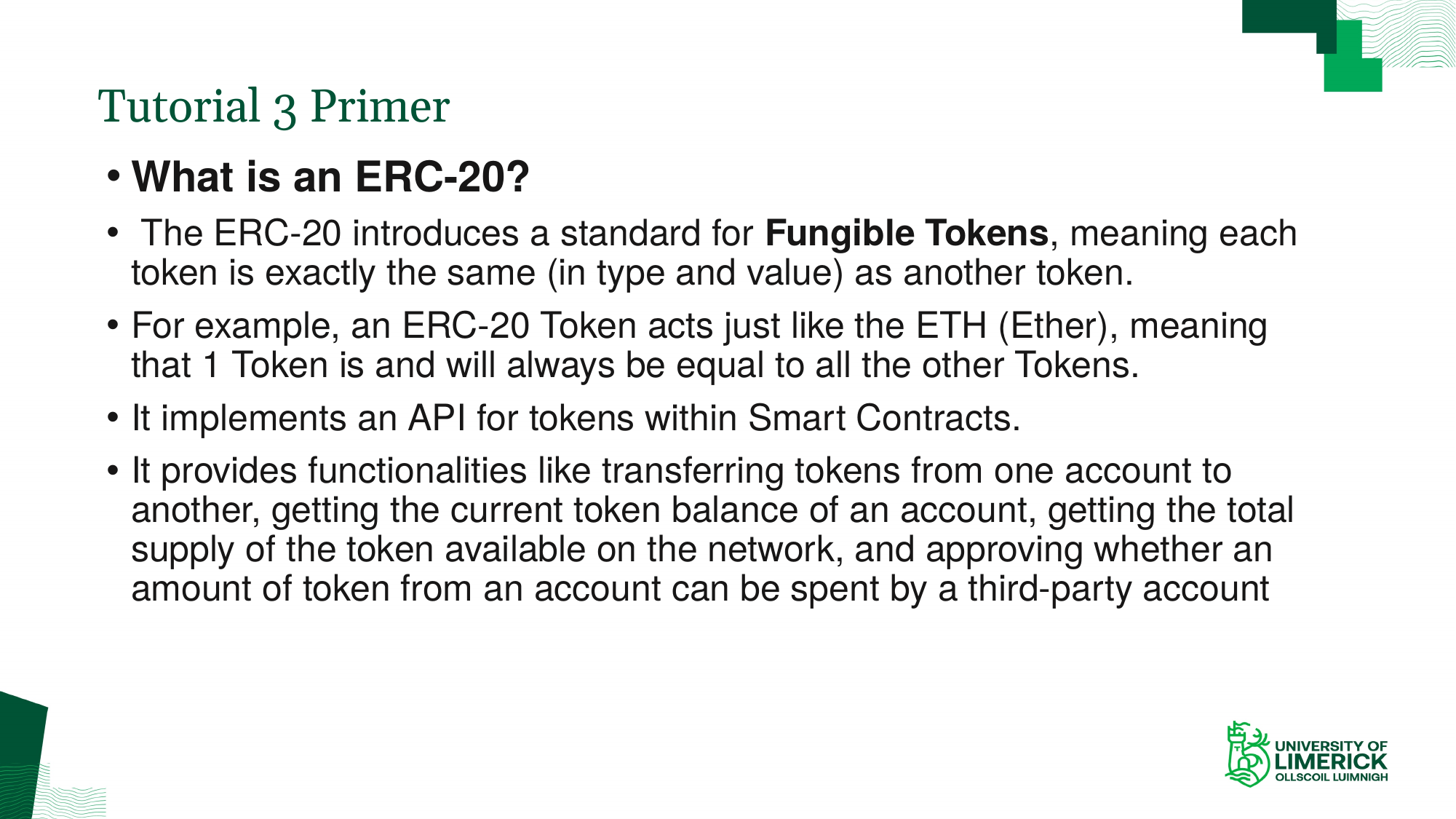

# Tutorial 3 Primer
What is an ERC-20?
 The ERC-20 introduces a standard for Fungible Tokens, meaning each token is exactly the same (in type and value) as another token.
For example, an ERC-20 Token acts just like the ETH (Ether), meaning that 1 Token is and will always be equal to all the other Tokens.
It implements an API for tokens within Smart Contracts.
It provides functionalities like transferring tokens from one account to another, getting the current token balance of an account, getting the total supply of the token available on the network, and approving whether an amount of token from an account can be spent by a third-party account